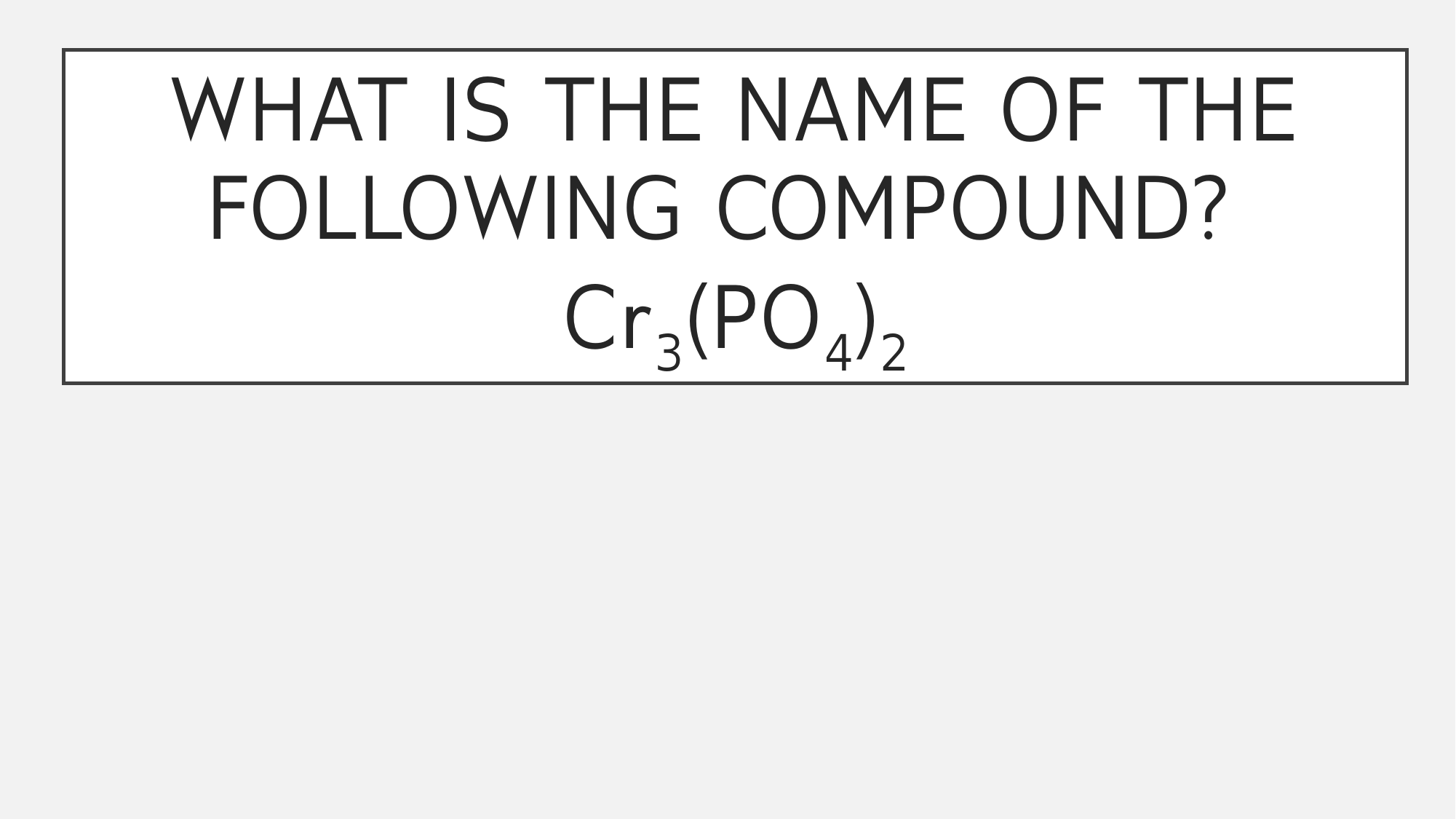

# What is the name of the following compound? Cr3(PO4)2